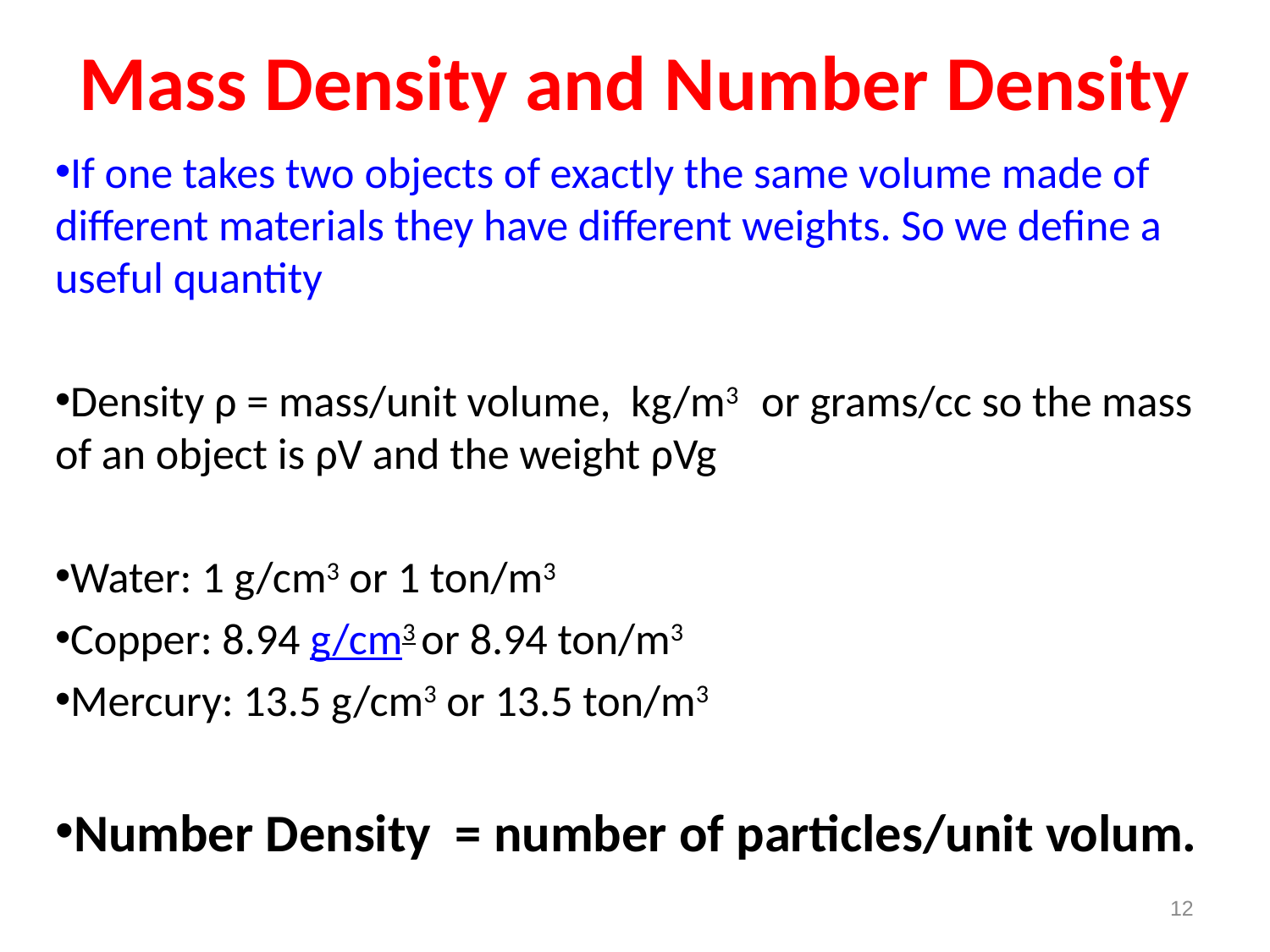

# Mass Density and Number Density
If one takes two objects of exactly the same volume made of different materials they have different weights. So we define a useful quantity

Density ρ = mass/unit volume,  kg/m3    or grams/cc so the mass of an object is ρV and the weight ρVg

Water: 1 g/cm3 or 1 ton/m3
Copper: 8.94 g/cm3 or 8.94 ton/m3
Mercury: 13.5 g/cm3 or 13.5 ton/m3

Number Density  = number of particles/unit volum.

12